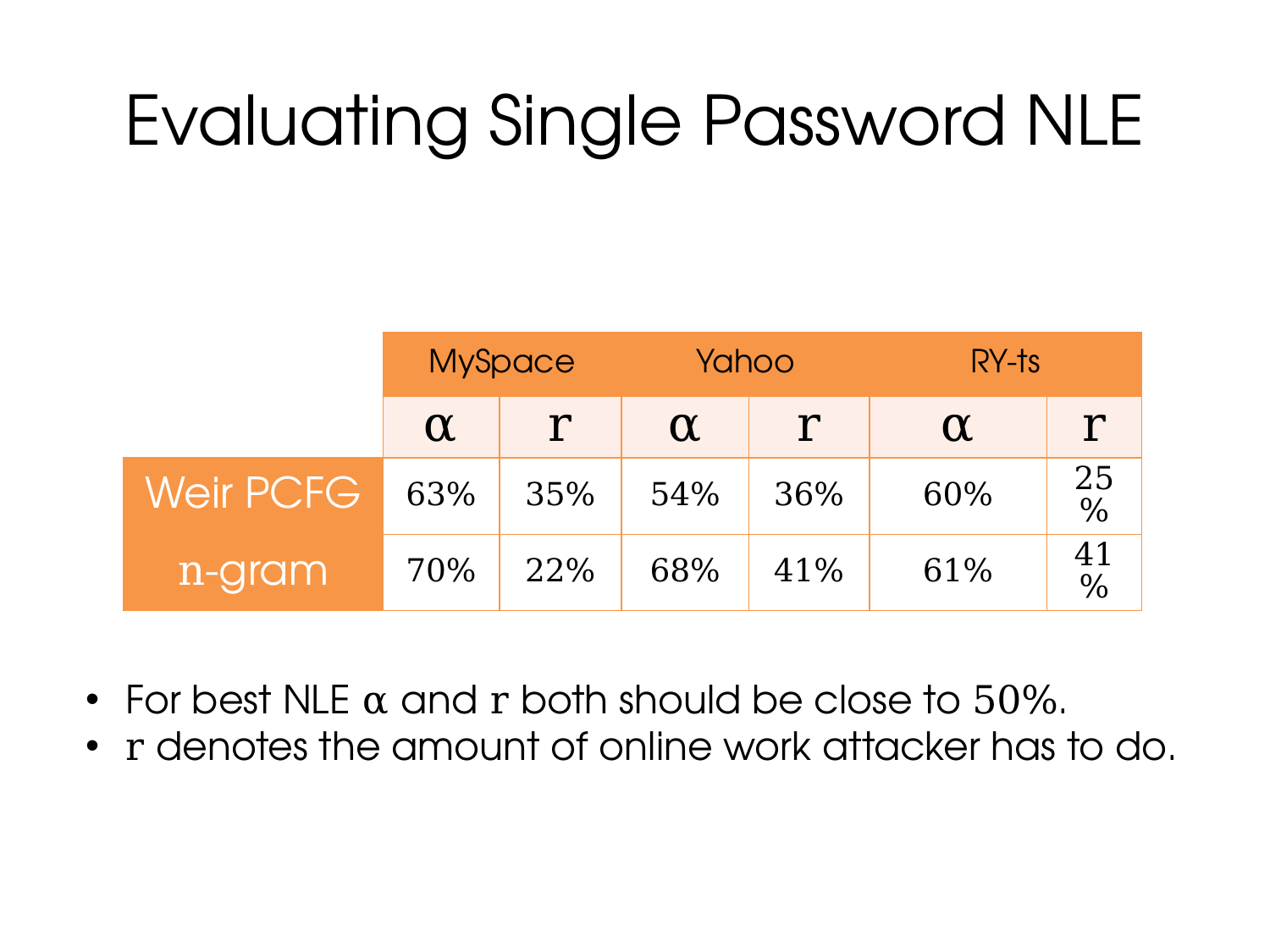

# Evaluating Single Password NLE
|  | MySpace |  | Yahoo |  | RY-ts |  |
| --- | --- | --- | --- | --- | --- | --- |
|  | α | r | α | r | α | r |
| Weir PCFG | 63% | 35% | 54% | 36% | 60% | 25% |
| n-gram | 70% | 22% | 68% | 41% | 61% | 41% |
For best NLE α and r both should be close to 50%.
r denotes the amount of online work attacker has to do.